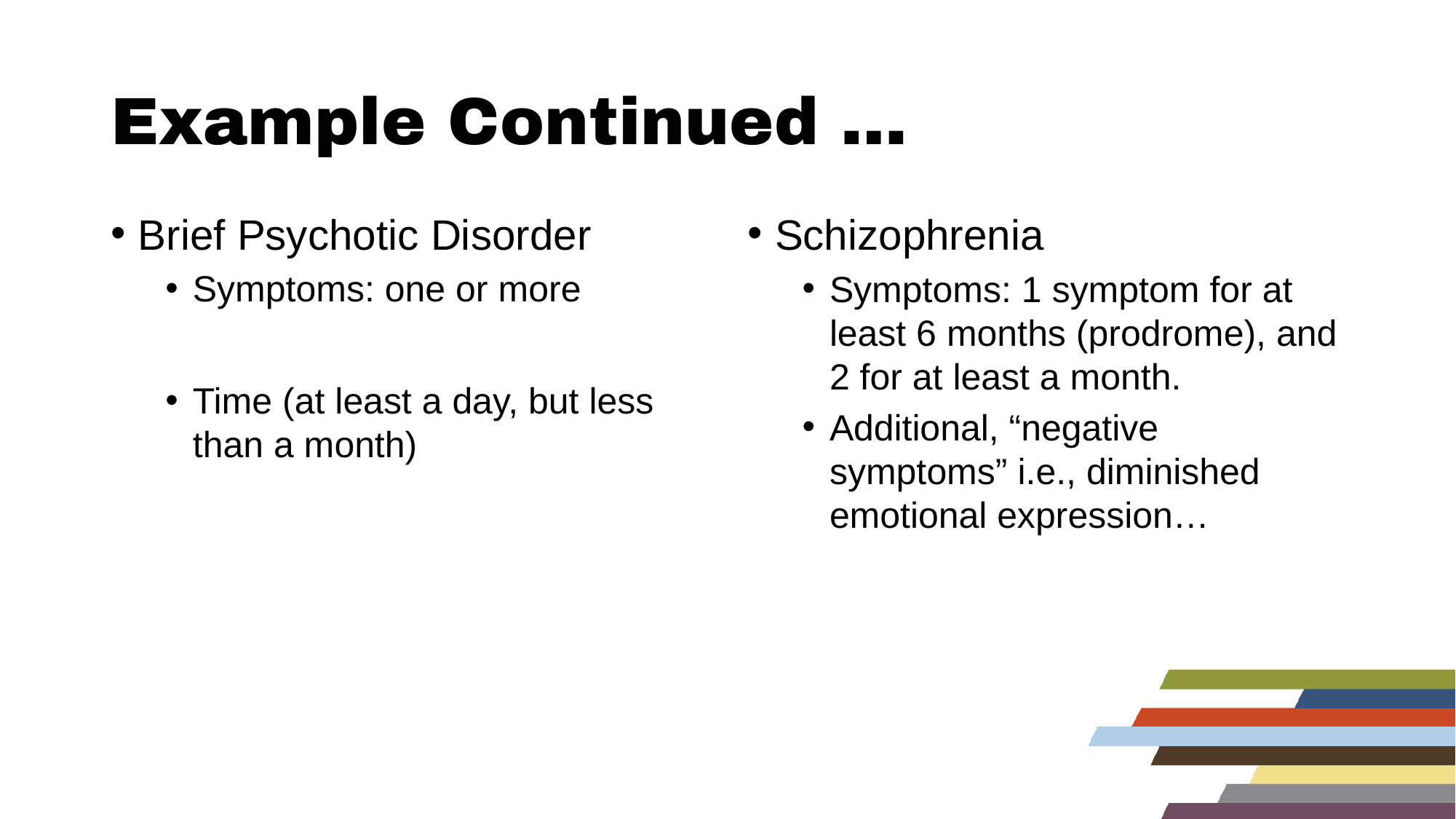

# Example Continued …
Schizophrenia
Symptoms: 1 symptom for at least 6 months (prodrome), and 2 for at least a month.
Additional, “negative symptoms” i.e., diminished emotional expression…

Brief Psychotic Disorder
Symptoms: one or more

Time (at least a day, but less than a month)